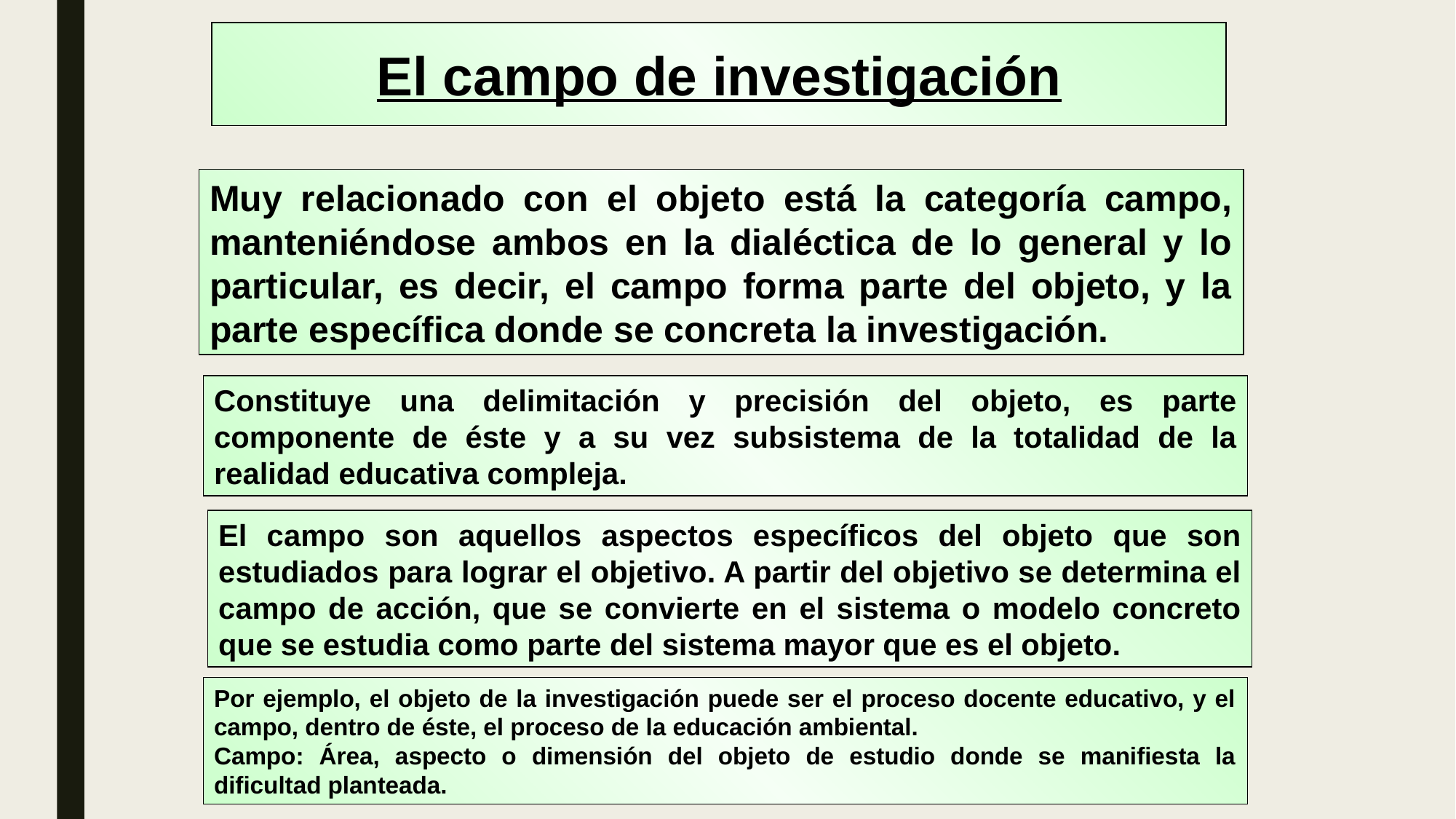

El campo de investigación
Muy relacionado con el objeto está la categoría campo, manteniéndose ambos en la dialéctica de lo general y lo particular, es decir, el campo forma parte del objeto, y la parte específica donde se concreta la investigación.
Constituye una delimitación y precisión del objeto, es parte componente de éste y a su vez subsistema de la totalidad de la realidad educativa compleja.
El campo son aquellos aspectos específicos del objeto que son estudiados para lograr el objetivo. A partir del objetivo se determina el campo de acción, que se convierte en el sistema o modelo concreto que se estudia como parte del sistema mayor que es el objeto.
Por ejemplo, el objeto de la investigación puede ser el proceso docente educativo, y el campo, dentro de éste, el proceso de la educación ambiental.
Campo: Área, aspecto o dimensión del objeto de estudio donde se manifiesta la dificultad planteada.